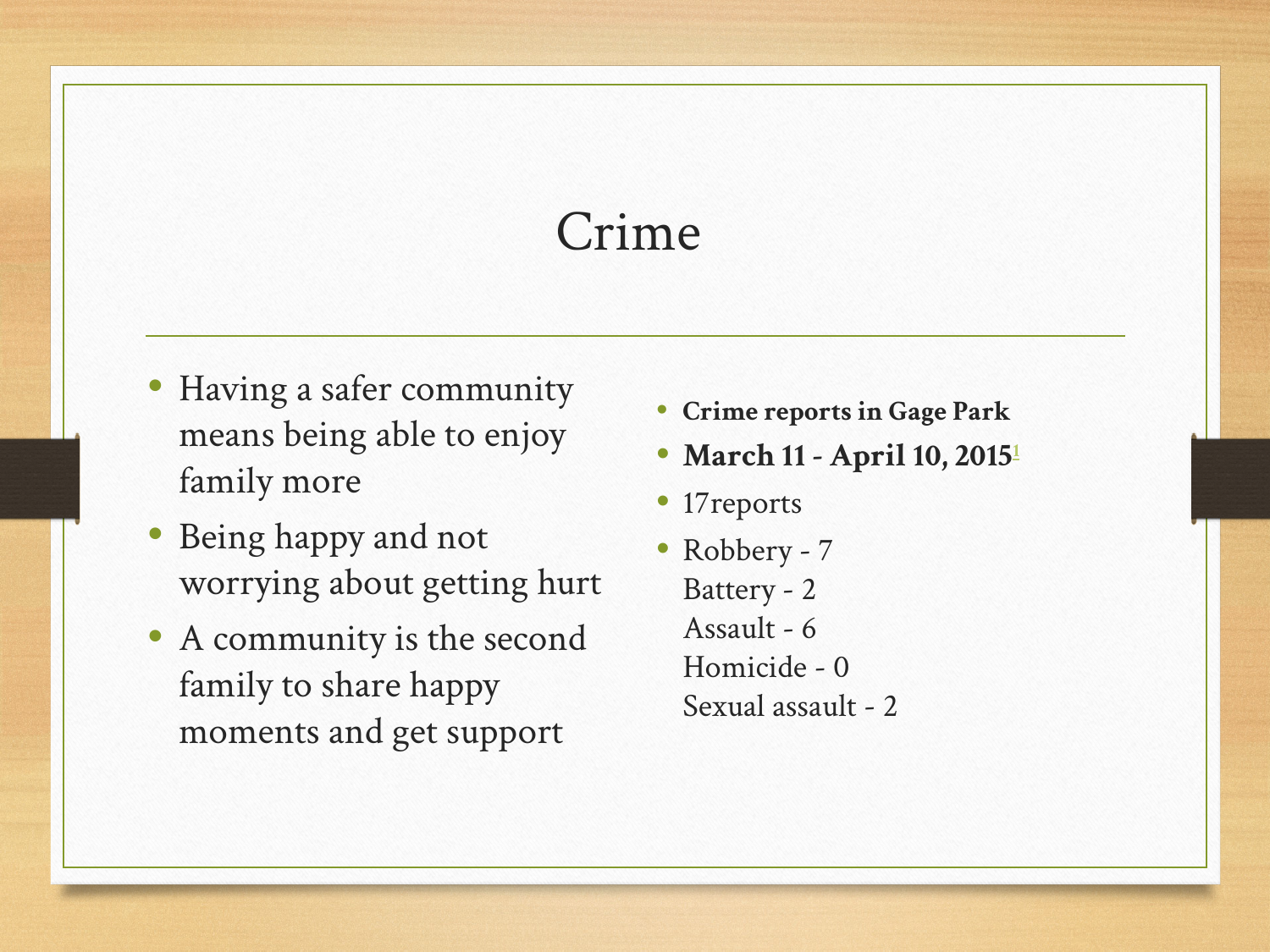

# Crime
Having a safer community means being able to enjoy family more
Being happy and not worrying about getting hurt
A community is the second family to share happy moments and get support

Crime reports in Gage Park
March 11 - April 10, 20151
17reports
Robbery - 7
Battery - 2
Assault - 6
Homicide - 0
Sexual assault - 2